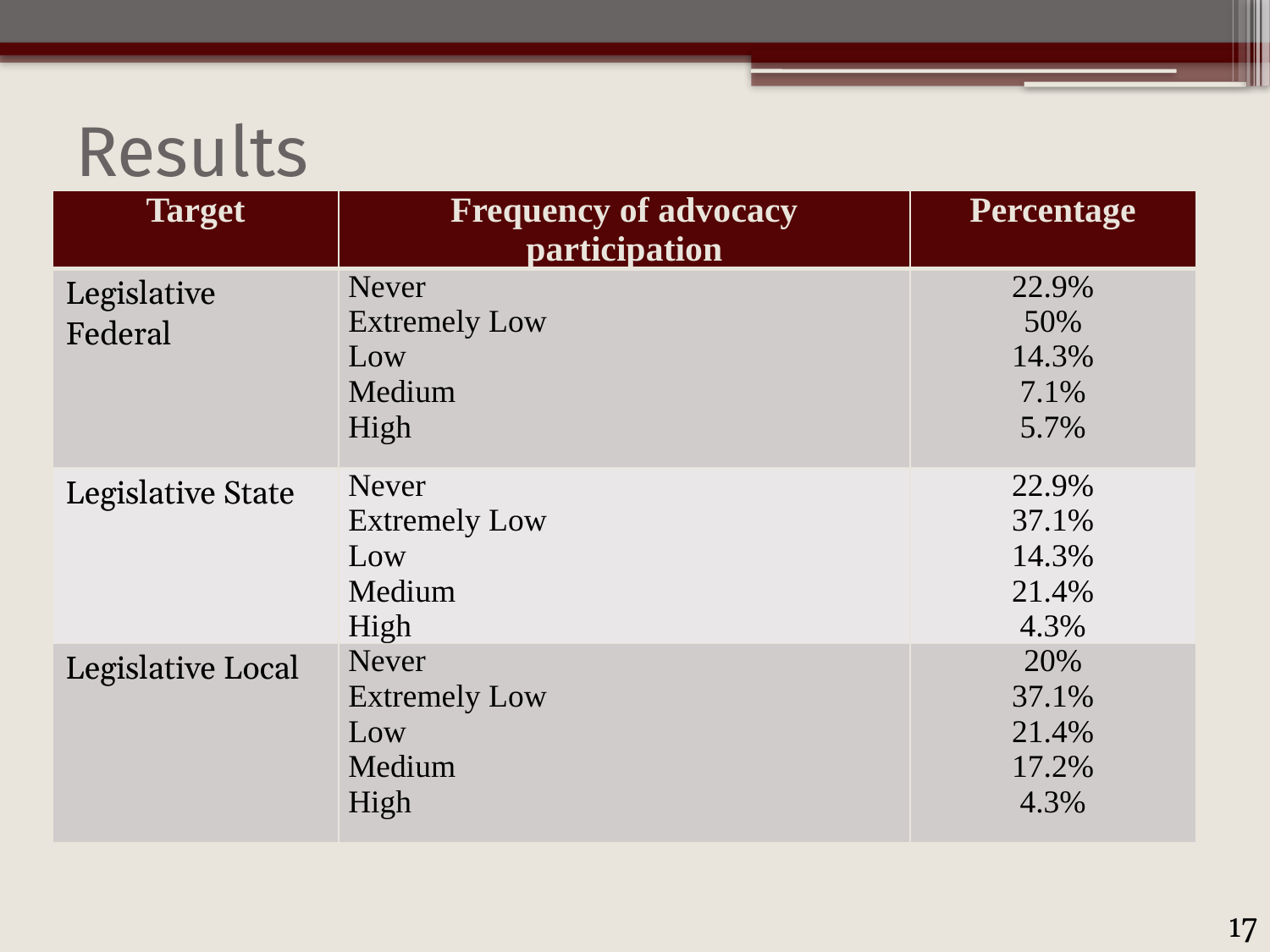

# Results
| Target | Frequency of advocacy participation | Percentage |
| --- | --- | --- |
| Legislative Federal | Never Extremely Low Low Medium High | 22.9% 50% 14.3% 7.1% 5.7% |
| Legislative State | Never Extremely Low Low Medium High | 22.9% 37.1% 14.3% 21.4% 4.3% |
| Legislative Local | Never Extremely Low Low Medium High | 20% 37.1% 21.4% 17.2% 4.3% |
17